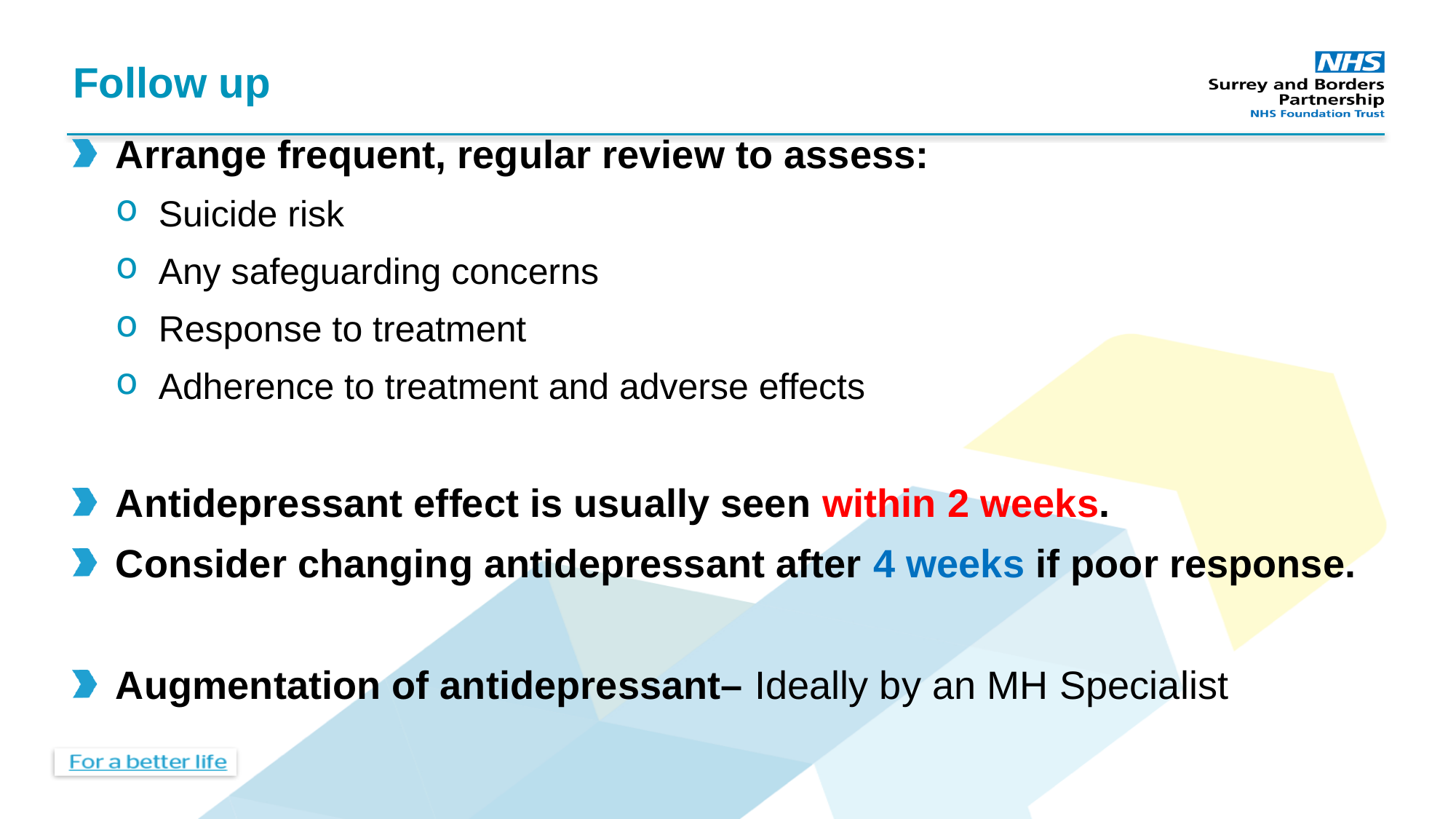

# Follow up
Arrange frequent, regular review to assess:
Suicide risk
Any safeguarding concerns
Response to treatment
Adherence to treatment and adverse effects

Antidepressant effect is usually seen within 2 weeks.
Consider changing antidepressant after 4 weeks if poor response.

Augmentation of antidepressant– Ideally by an MH Specialist